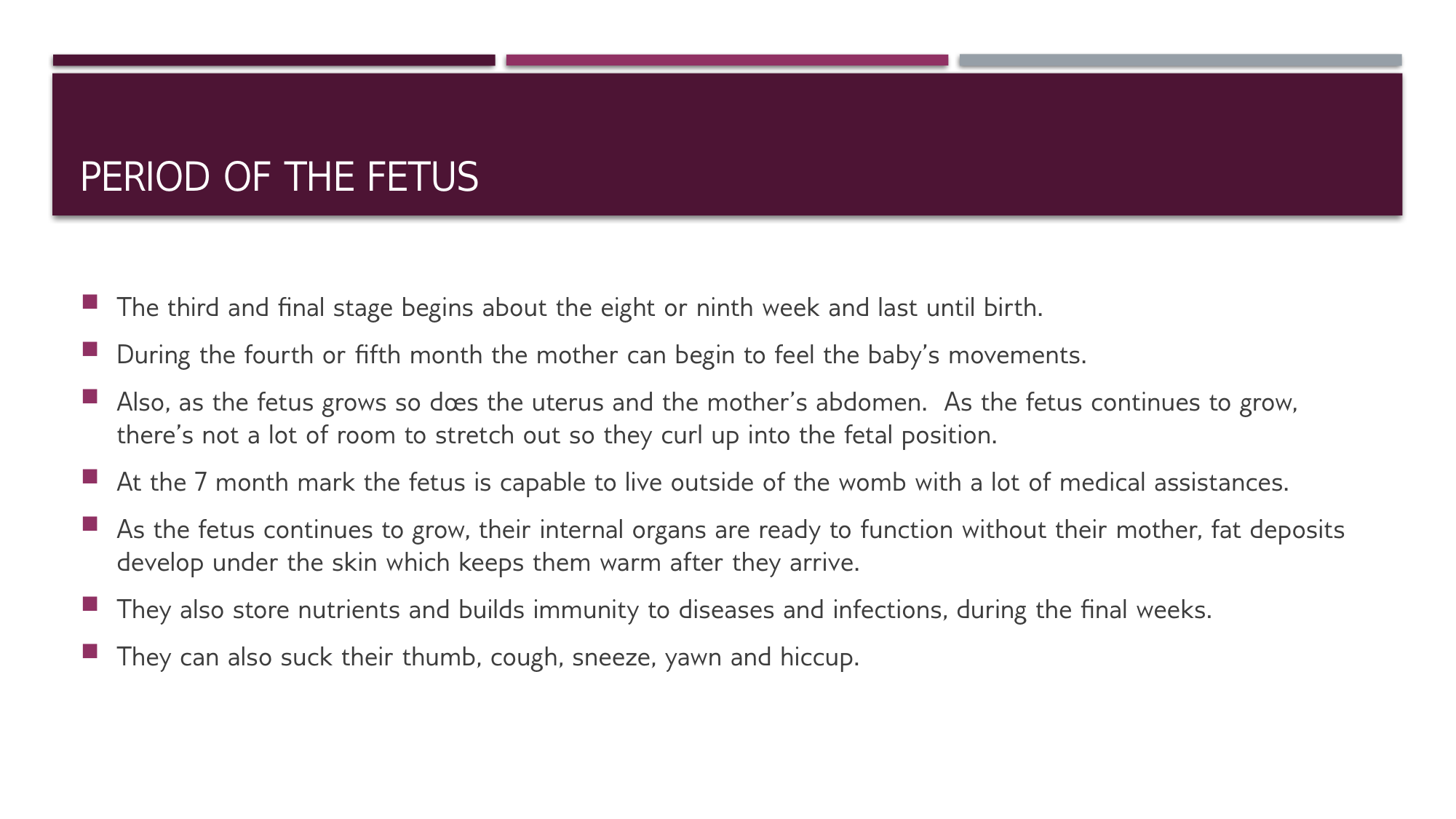

# Period of the fetus
The third and final stage begins about the eight or ninth week and last until birth.
During the fourth or fifth month the mother can begin to feel the baby’s movements.
Also, as the fetus grows so does the uterus and the mother’s abdomen.  As the fetus continues to grow, there’s not a lot of room to stretch out so they curl up into the fetal position.
At the 7 month mark the fetus is capable to live outside of the womb with a lot of medical assistances.
As the fetus continues to grow, their internal organs are ready to function without their mother, fat deposits develop under the skin which keeps them warm after they arrive.
They also store nutrients and builds immunity to diseases and infections, during the final weeks.
They can also suck their thumb, cough, sneeze, yawn and hiccup.